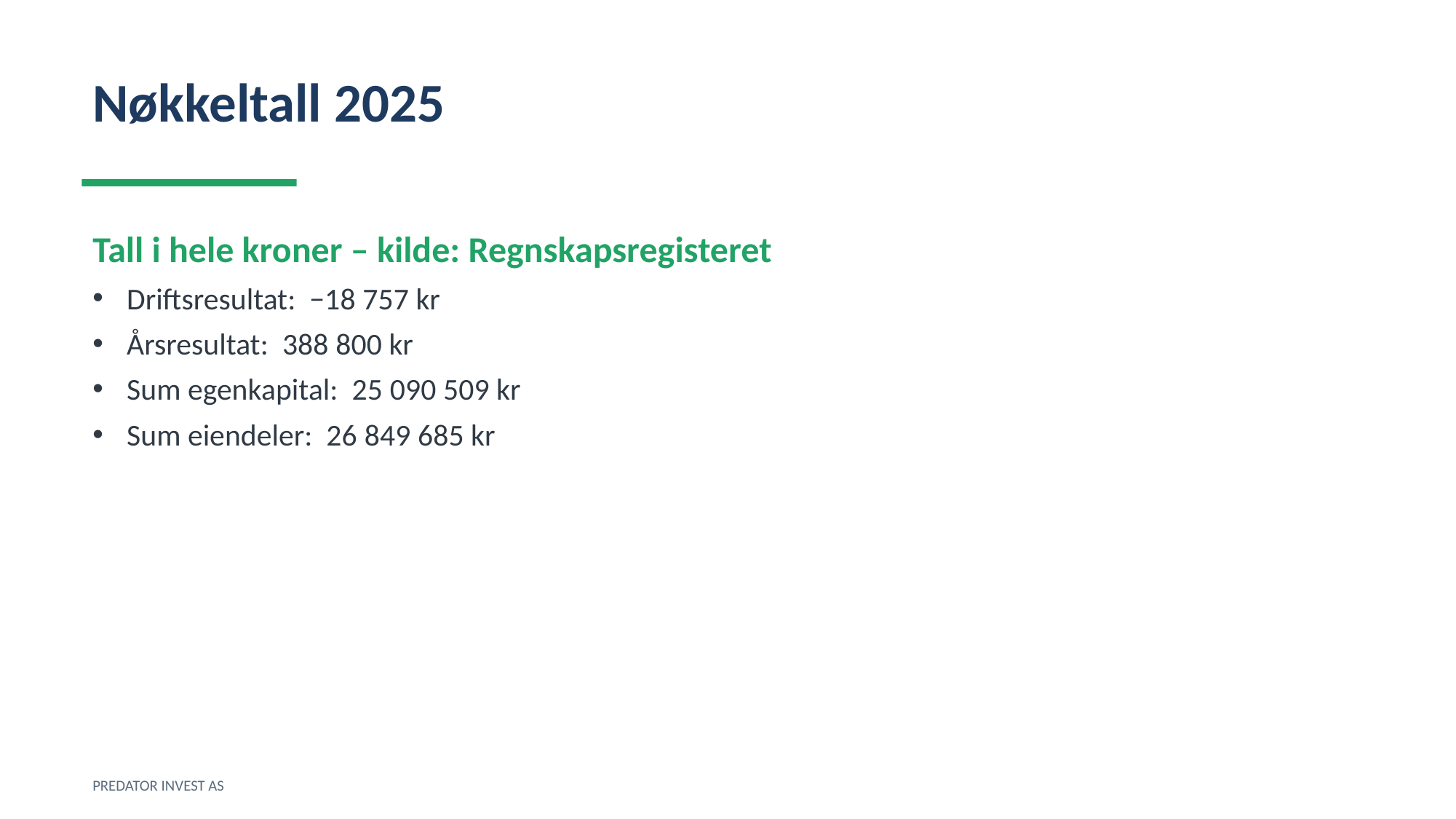

Nøkkeltall 2025

Tall i hele kroner – kilde: Regnskapsregisteret
Driftsresultat:  −18 757 kr
Årsresultat:  388 800 kr
Sum egenkapital:  25 090 509 kr
Sum eiendeler:  26 849 685 kr
PREDATOR INVEST AS